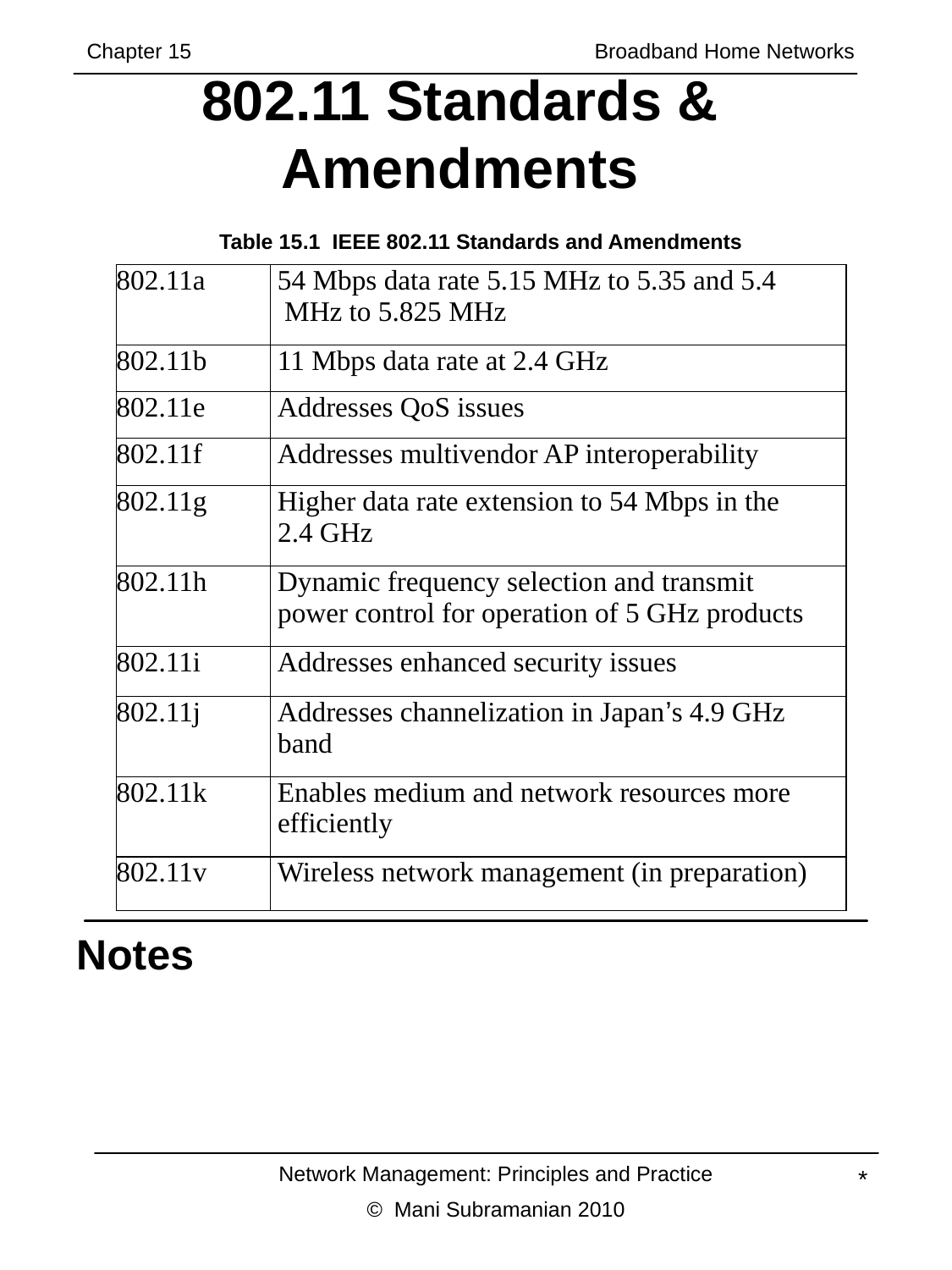

Chapter 15         			Broadband Home Networks
802.11 Standards & Amendments
Table 15.1  IEEE 802.11 Standards and Amendments
| 802.11a | 54 Mbps data rate 5.15 MHz to 5.35 and 5.4 MHz to 5.825 MHz |
| --- | --- |
| 802.11b | 11 Mbps data rate at 2.4 GHz |
| 802.11e | Addresses QoS issues |
| 802.11f | Addresses multivendor AP interoperability |
| 802.11g | Higher data rate extension to 54 Mbps in the 2.4 GHz |
| 802.11h | Dynamic frequency selection and transmit power control for operation of 5 GHz products |
| 802.11i | Addresses enhanced security issues |
| 802.11j | Addresses channelization in Japan’s 4.9 GHz band |
| 802.11k | Enables medium and network resources more efficiently |
| 802.11v | Wireless network management (in preparation) |
Notes
Network Management: Principles and Practice
©  Mani Subramanian 2010
*